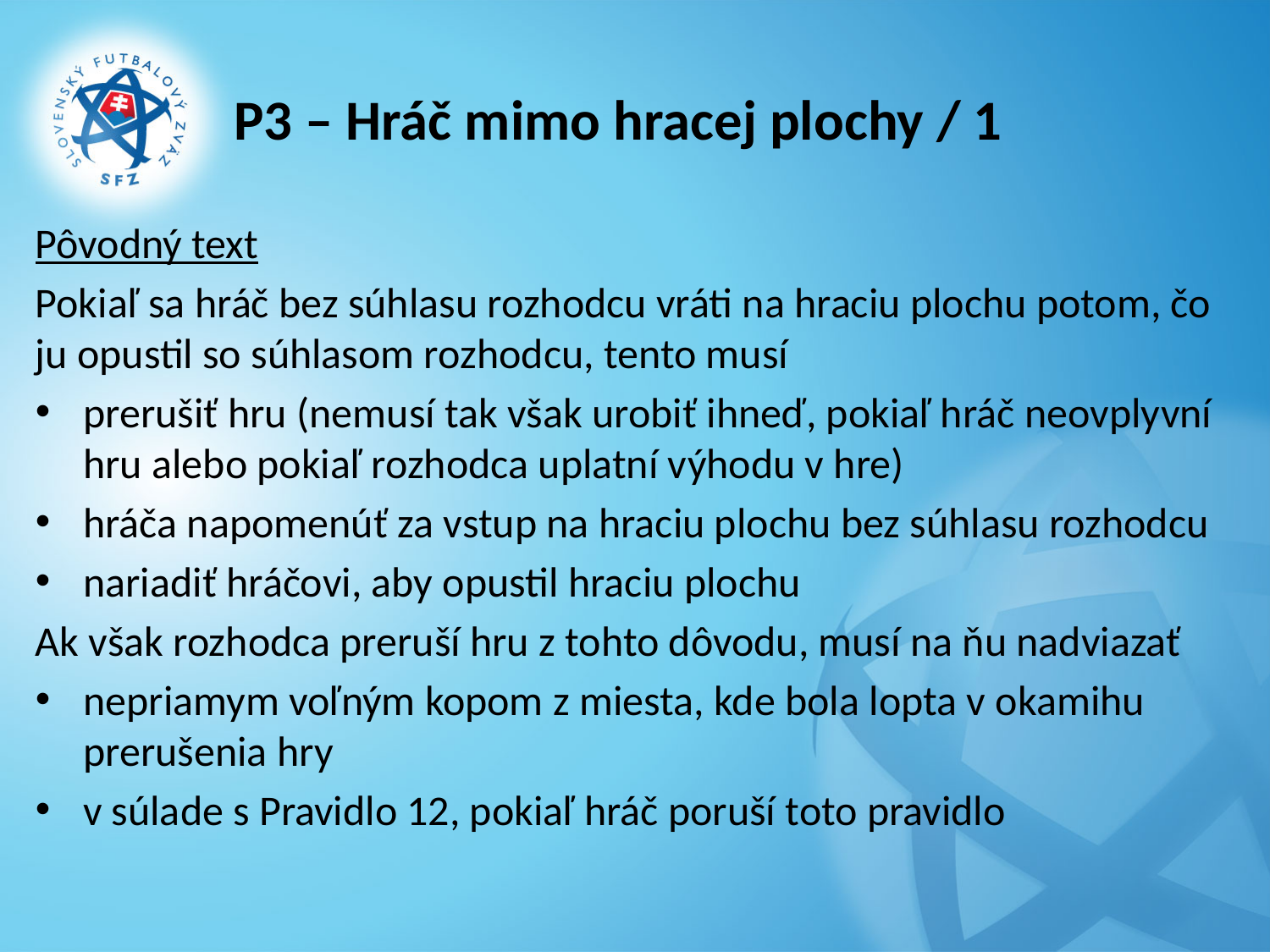

# P3 – Hráč mimo hracej plochy / 1
Pôvodný text
Pokiaľ sa hráč bez súhlasu rozhodcu vráti na hraciu plochu potom, čo ju opustil so súhlasom rozhodcu, tento musí
prerušiť hru (nemusí tak však urobiť ihneď, pokiaľ hráč neovplyvní hru alebo pokiaľ rozhodca uplatní výhodu v hre)
hráča napomenúť za vstup na hraciu plochu bez súhlasu rozhodcu
nariadiť hráčovi, aby opustil hraciu plochu
Ak však rozhodca preruší hru z tohto dôvodu, musí na ňu nadviazať
nepriamym voľným kopom z miesta, kde bola lopta v okamihu prerušenia hry
v súlade s Pravidlo 12, pokiaľ hráč poruší toto pravidlo